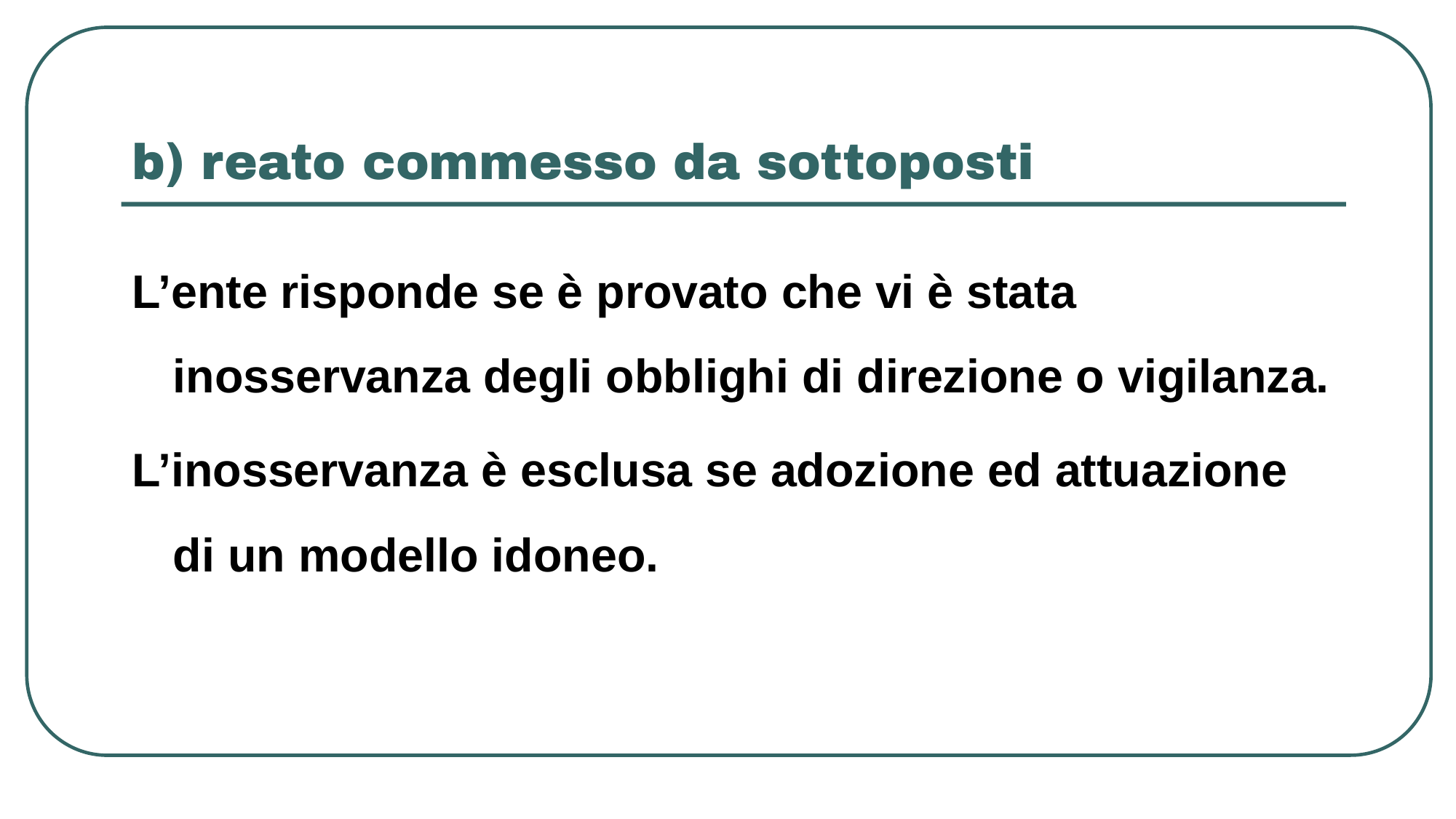

b) reato commesso da sottoposti
L’ente risponde se è provato che vi è stata inosservanza degli obblighi di direzione o vigilanza.
L’inosservanza è esclusa se adozione ed attuazione di un modello idoneo.